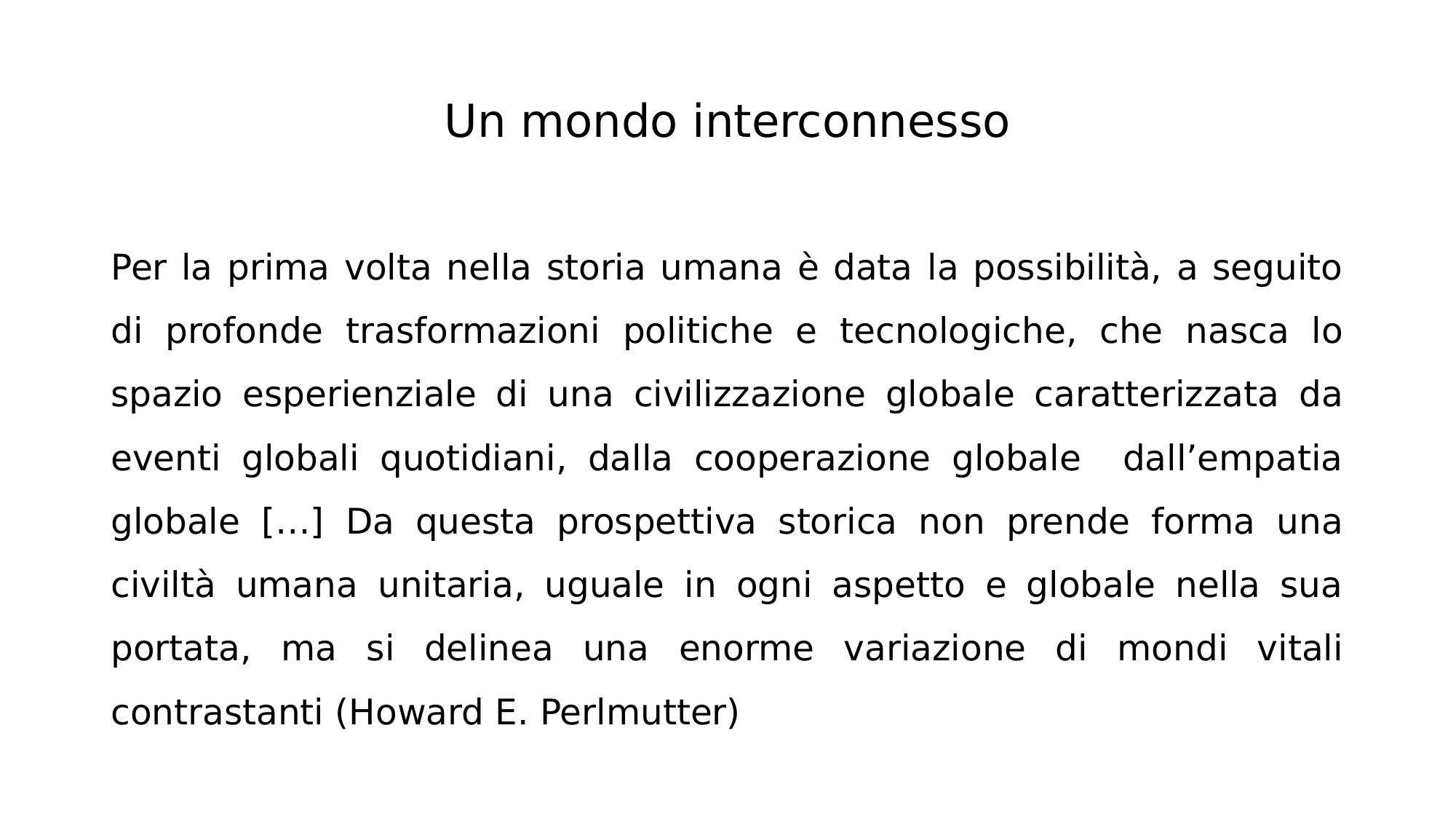

# Un mondo interconnesso
Per la prima volta nella storia umana è data la possibilità, a seguito di profonde trasformazioni politiche e tecnologiche, che nasca lo spazio esperienziale di una civilizzazione globale caratterizzata da eventi globali quotidiani, dalla cooperazione globale  dall’empatia globale […] Da questa prospettiva storica non prende forma una civiltà umana unitaria, uguale in ogni aspetto e globale nella sua portata, ma si delinea una enorme variazione di mondi vitali contrastanti (Howard E. Perlmutter)